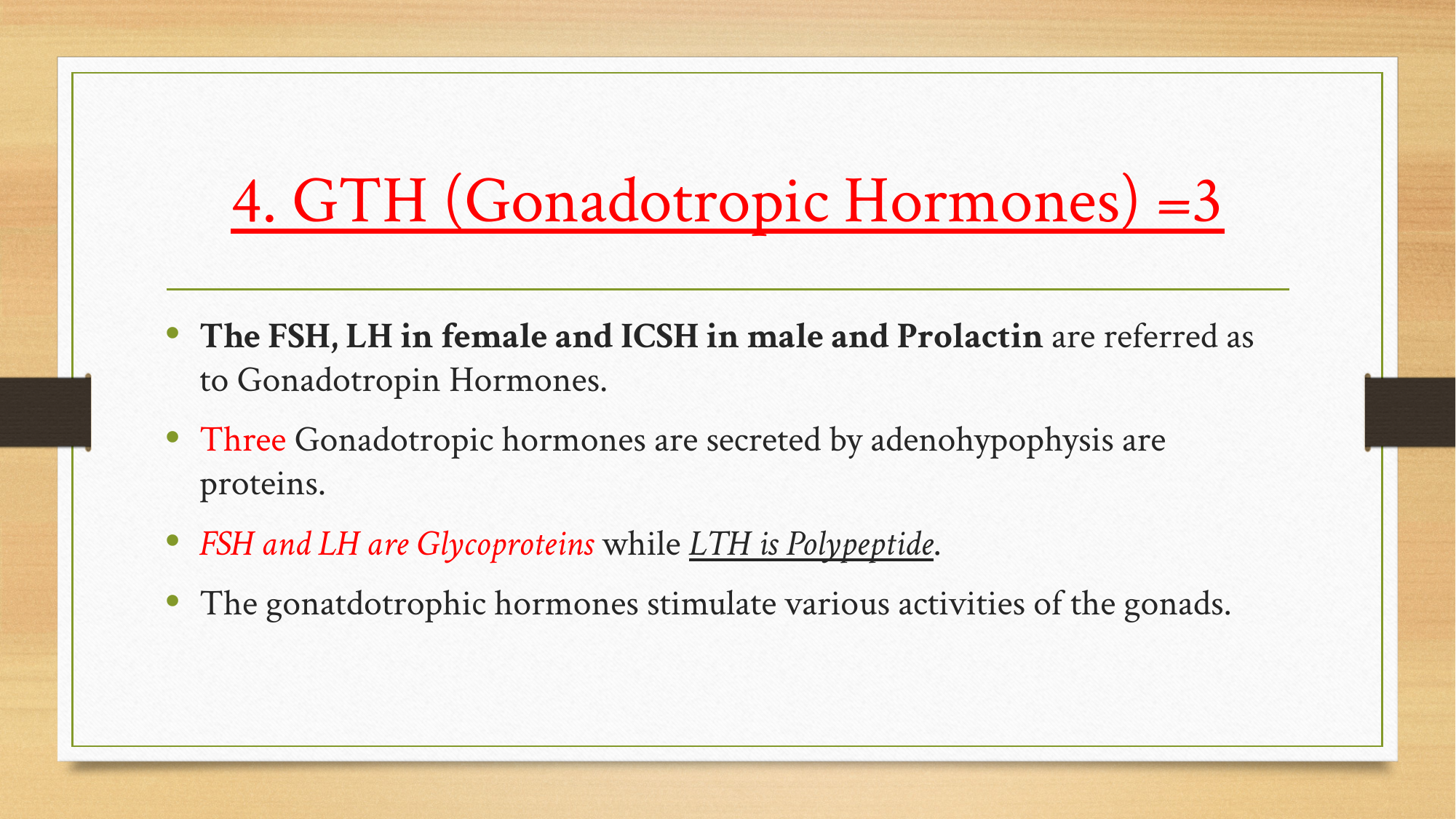

# 4. GTH (Gonadotropic Hormones) =3
The FSH, LH in female and ICSH in male and Prolactin are referred as to Gonadotropin Hormones.
Three Gonadotropic hormones are secreted by adenohypophysis are proteins.
FSH and LH are Glycoproteins while LTH is Polypeptide.
The gonatdotrophic hormones stimulate various activities of the gonads.